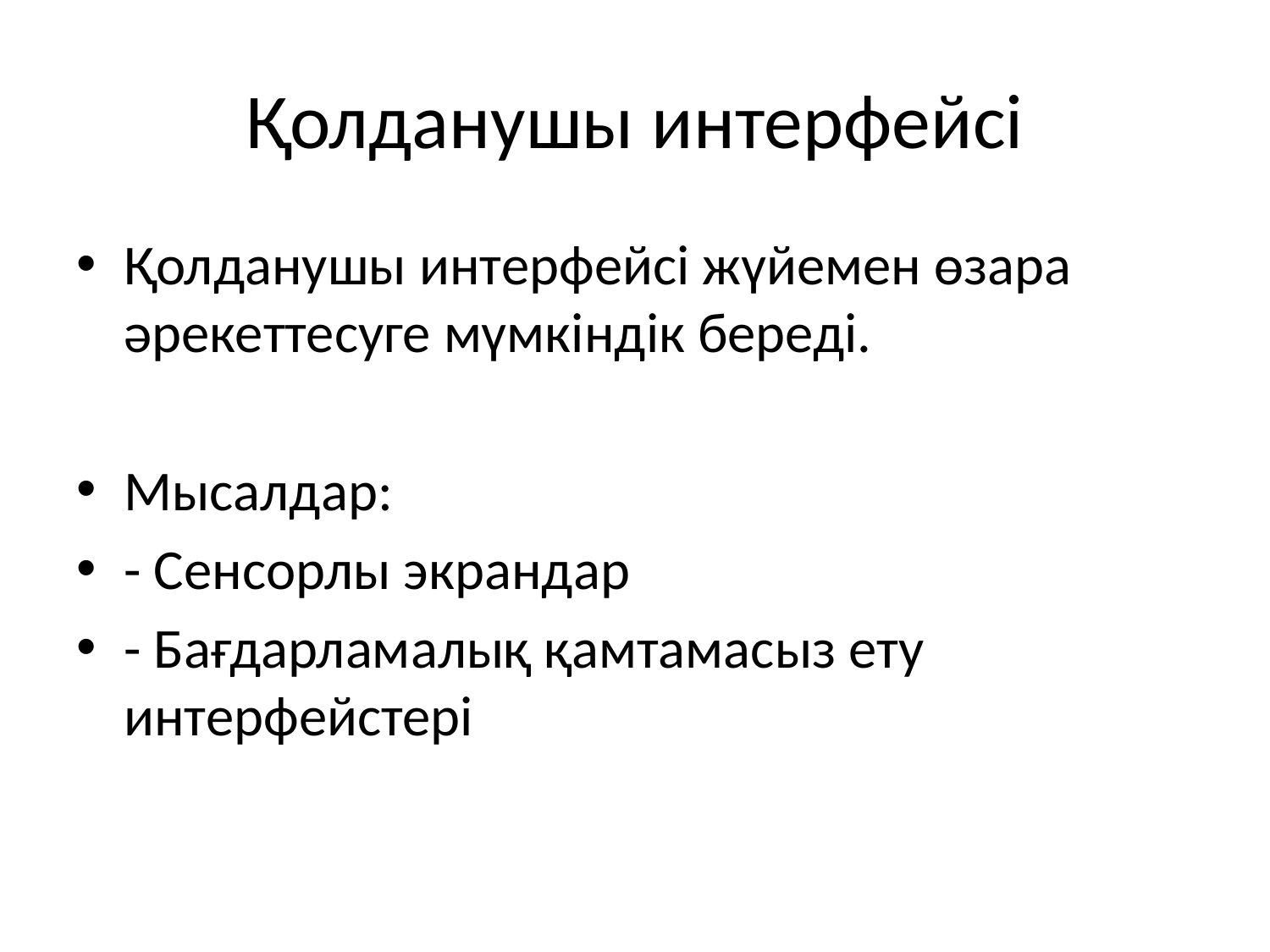

# Қолданушы интерфейсі
Қолданушы интерфейсі жүйемен өзара әрекеттесуге мүмкіндік береді.

Мысалдар:
- Сенсорлы экрандар
- Бағдарламалық қамтамасыз ету интерфейстері